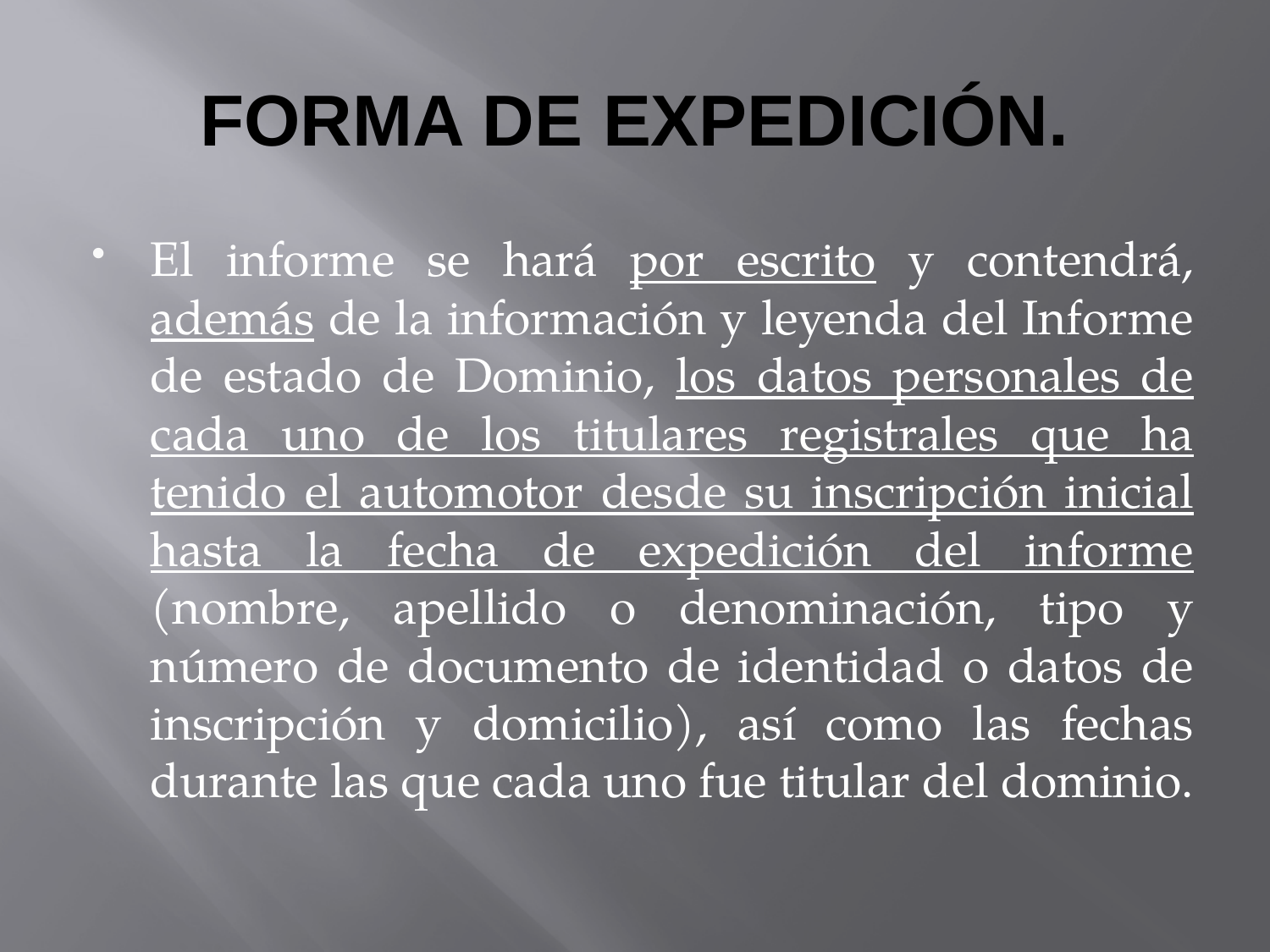

# FORMA DE EXPEDICIÓN.
El informe se hará por escrito y contendrá, además de la información y leyenda del Informe de estado de Dominio, los datos personales de cada uno de los titulares registrales que ha tenido el automotor desde su inscripción inicial hasta la fecha de expedición del informe (nombre, apellido o denominación, tipo y número de documento de identidad o datos de inscripción y domicilio), así como las fechas durante las que cada uno fue titular del dominio.